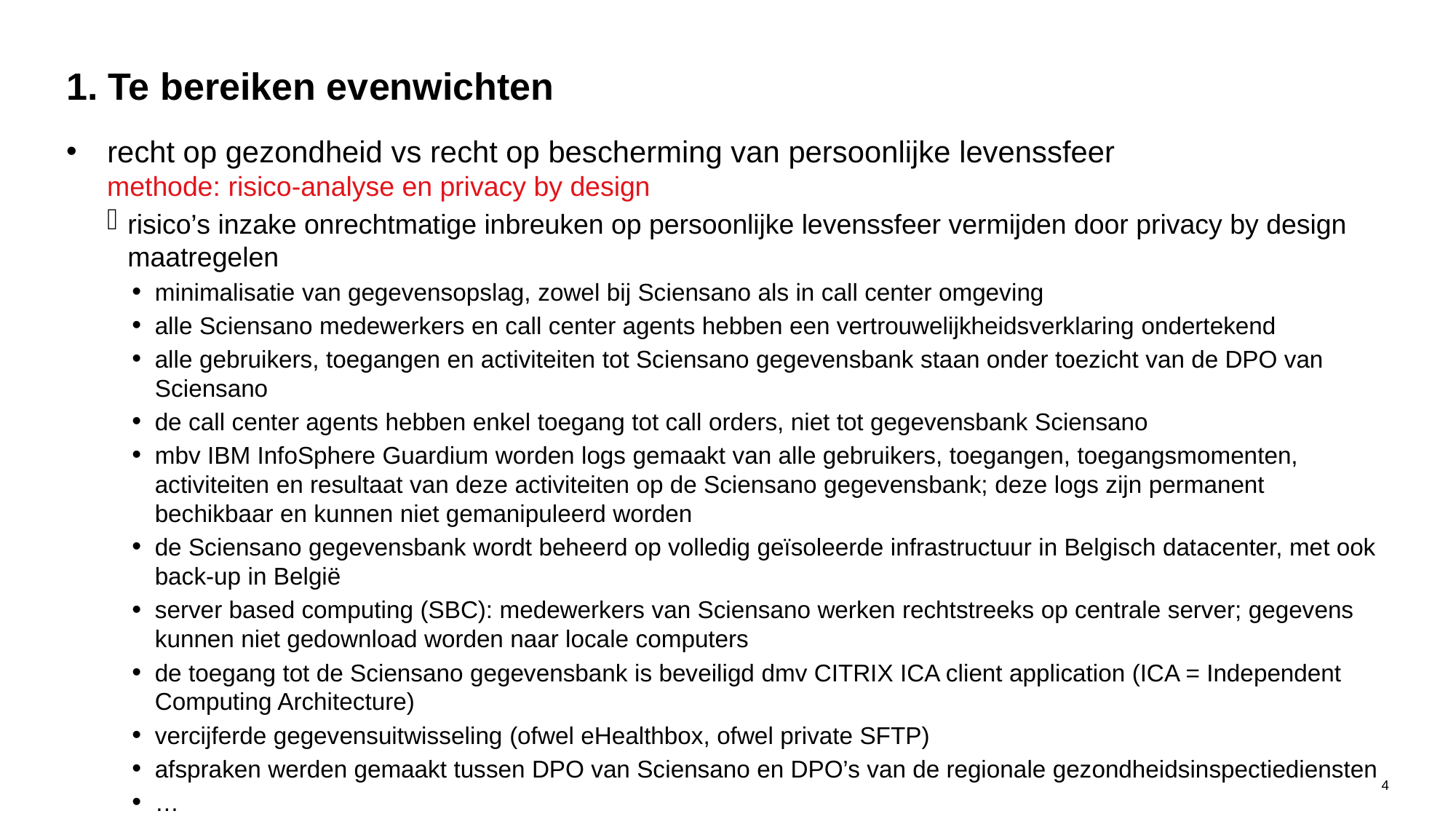

# 1. Te bereiken evenwichten
recht op gezondheid vs recht op bescherming van persoonlijke levenssfeer
methode: risico-analyse en privacy by design
risico’s inzake onrechtmatige inbreuken op persoonlijke levenssfeer vermijden door privacy by design maatregelen
minimalisatie van gegevensopslag, zowel bij Sciensano als in call center omgeving
alle Sciensano medewerkers en call center agents hebben een vertrouwelijkheidsverklaring ondertekend
alle gebruikers, toegangen en activiteiten tot Sciensano gegevensbank staan onder toezicht van de DPO van Sciensano
de call center agents hebben enkel toegang tot call orders, niet tot gegevensbank Sciensano
mbv IBM InfoSphere Guardium worden logs gemaakt van alle gebruikers, toegangen, toegangsmomenten, activiteiten en resultaat van deze activiteiten op de Sciensano gegevensbank; deze logs zijn permanent bechikbaar en kunnen niet gemanipuleerd worden
de Sciensano gegevensbank wordt beheerd op volledig geïsoleerde infrastructuur in Belgisch datacenter, met ook back-up in België
server based computing (SBC): medewerkers van Sciensano werken rechtstreeks op centrale server; gegevens kunnen niet gedownload worden naar locale computers
de toegang tot de Sciensano gegevensbank is beveiligd dmv CITRIX ICA client application (ICA = Independent Computing Architecture)
vercijferde gegevensuitwisseling (ofwel eHealthbox, ofwel private SFTP)
afspraken werden gemaakt tussen DPO van Sciensano en DPO’s van de regionale gezondheidsinspectiediensten
…